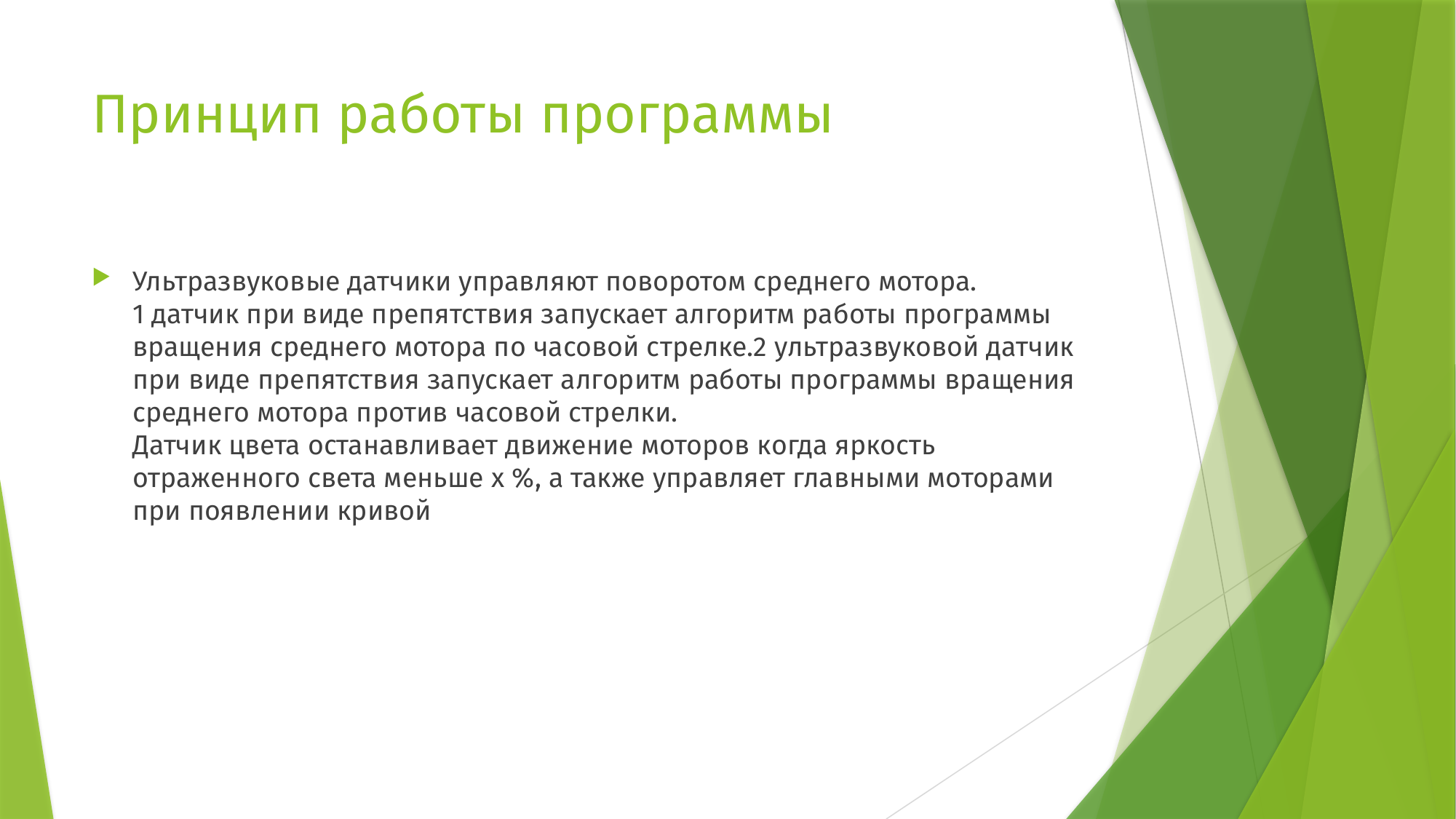

# Принцип работы программы
Ультразвуковые датчики управляют поворотом среднего мотора.
1 датчик при виде препятствия запускает алгоритм работы программы вращения среднего мотора по часовой стрелке.2 ультразвуковой датчик при виде препятствия запускает алгоритм работы программы вращения среднего мотора против часовой стрелки.
Датчик цвета останавливает движение моторов когда яркость отраженного света меньше x %, а также управляет главными моторами при появлении кривой